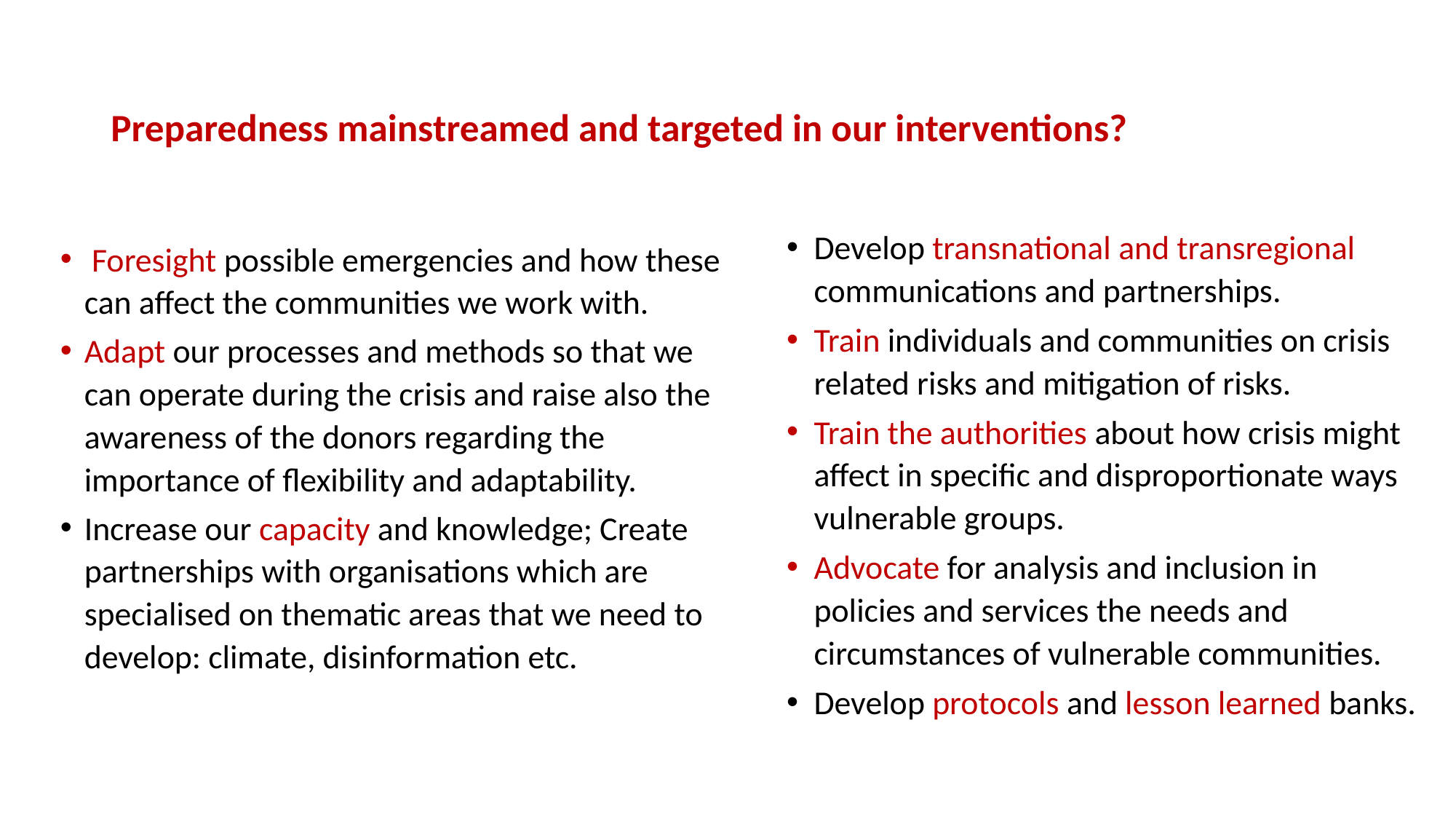

# Preparedness mainstreamed and targeted in our interventions?
Develop transnational and transregional communications and partnerships.
Train individuals and communities on crisis related risks and mitigation of risks.
Train the authorities about how crisis might affect in specific and disproportionate ways vulnerable groups.
Advocate for analysis and inclusion in policies and services the needs and circumstances of vulnerable communities.
Develop protocols and lesson learned banks.

 Foresight possible emergencies and how these can affect the communities we work with.
Adapt our processes and methods so that we can operate during the crisis and raise also the awareness of the donors regarding the importance of flexibility and adaptability.
Increase our capacity and knowledge; Create partnerships with organisations which are specialised on thematic areas that we need to develop: climate, disinformation etc.